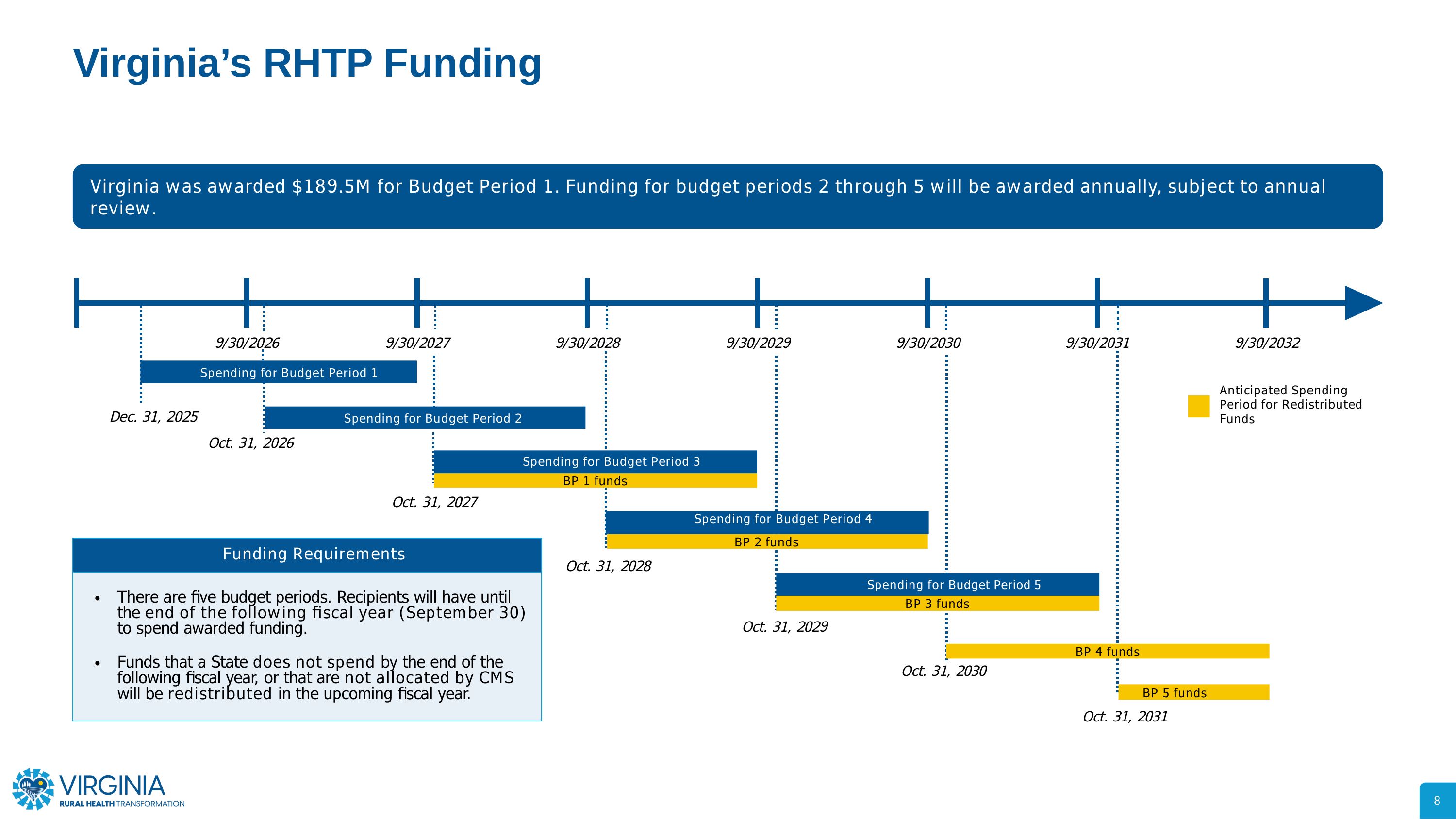

Virginia’s RHTP Funding

Virginia was awarded $189.5M for Budget Period 1. Funding for budget periods 2 through 5 will be awarded annually, subject to annual review.

9/30/2026
9/30/2027
9/30/2028
9/30/2029
9/30/2030
9/30/2031
9/30/2032
Anticipated Spending Period for Redistributed Funds

Spending for Budget Period 3
BP 1 funds
Oct. 31, 2027
Spending for Budget Period 4

BP 2 funds
Oct. 31, 2028

Spending for Budget Period 5
BP 3 funds
Oct. 31, 2029
BP 4 funds
Oct. 31, 2030
BP 5 funds
Oct. 31, 2031

Spending for Budget Period 1

Dec. 31, 2025
Spending for Budget Period 2

Oct. 31, 2026
| Funding Requirements |
| --- |
| There are five budget periods. Recipients will have until the end of the following fiscal year (September 30) to spend awarded funding. Funds that a State does not spend by the end of the following fiscal year, or that are not allocated by CMS will be redistributed in the upcoming fiscal year. |

8